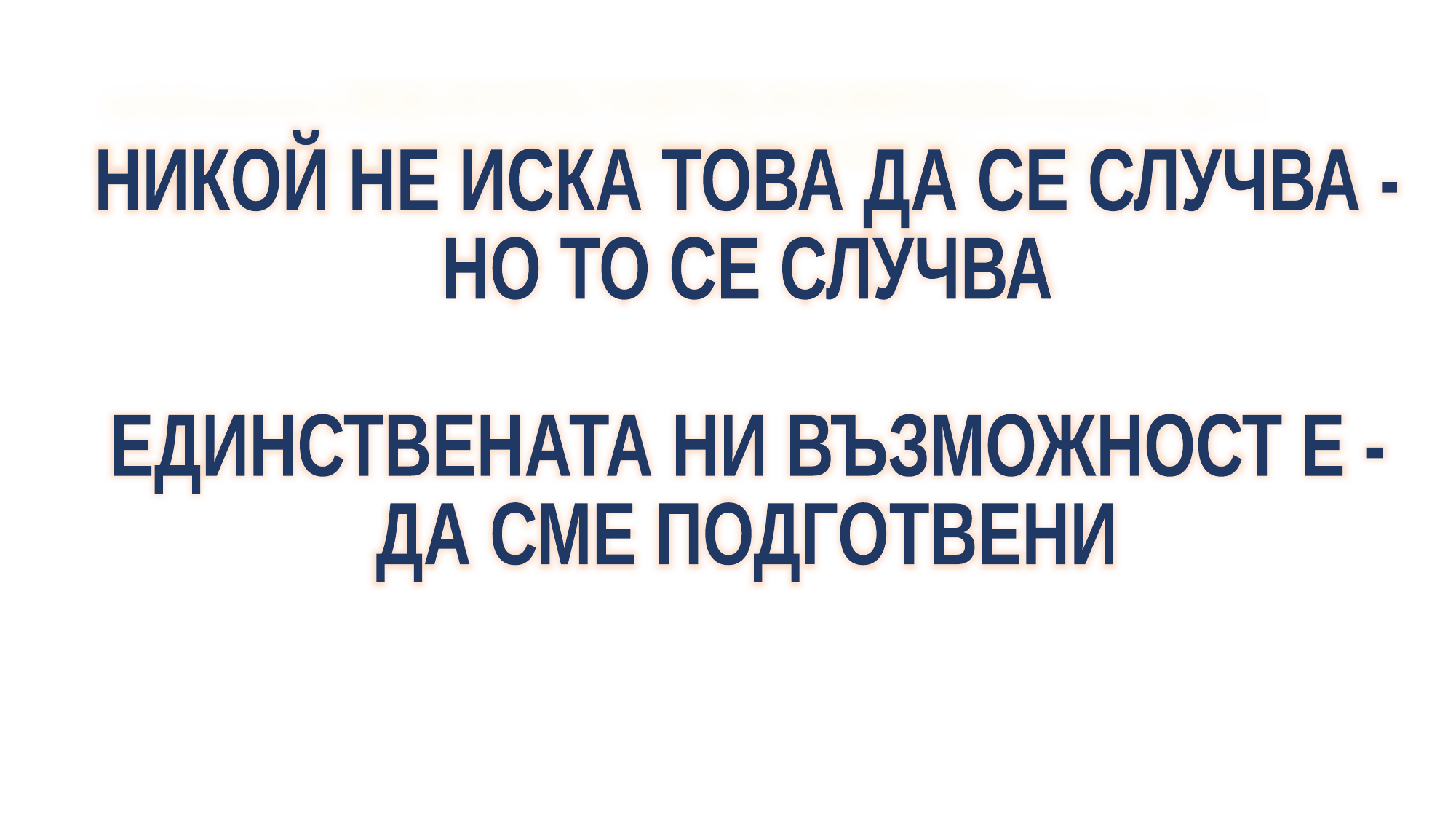

НИКОЙ НЕ ИСКА ТОВА ДА СЕ СЛУЧВА -
НО ТО СЕ СЛУЧВА

ЕДИНСТВЕНАТА НИ ВЪЗМОЖНОСТ Е -
ДА СМЕ ПОДГОТВЕНИ